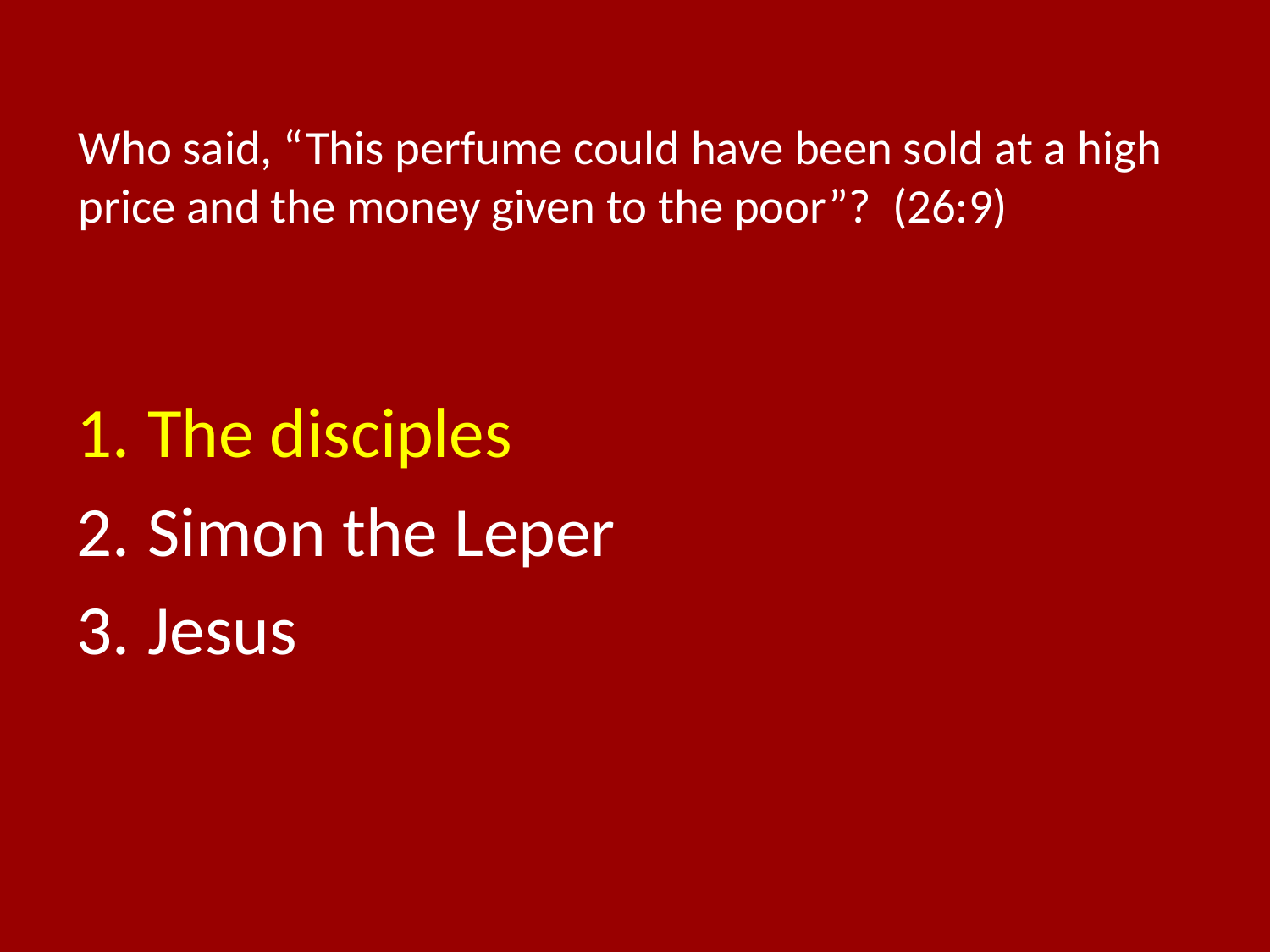

# Who said, “This perfume could have been sold at a high price and the money given to the poor”?  (26:9)
The disciples
Simon the Leper
Jesus